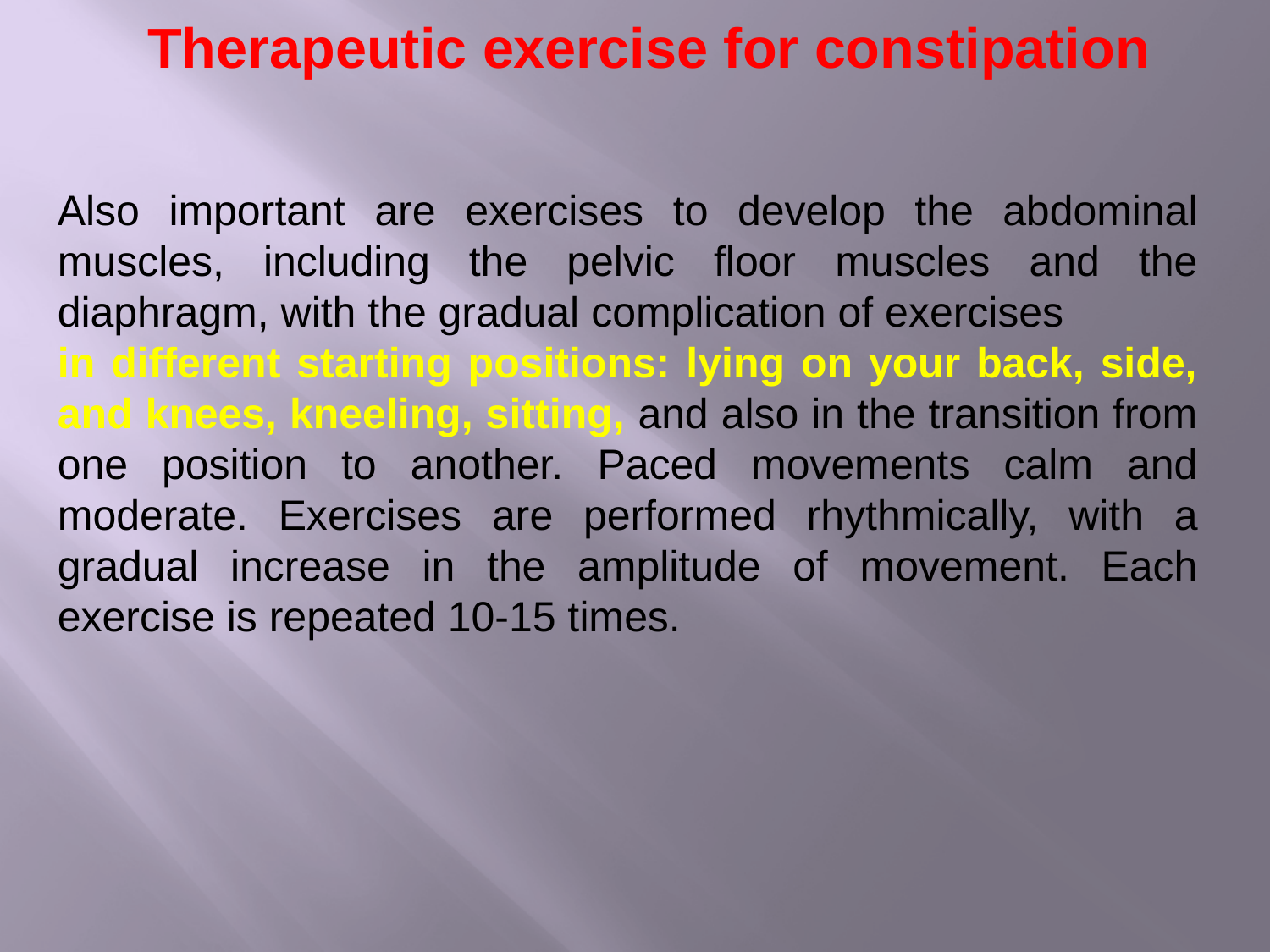

# Therapeutic exercise for constipation

Also important are exercises to develop the abdominal muscles, including the pelvic floor muscles and the diaphragm, with the gradual complication of exercises
in different starting positions: lying on your back, side, and knees, kneeling, sitting, and also in the transition from one position to another. Paced movements calm and moderate. Exercises are performed rhythmically, with a gradual increase in the amplitude of movement. Each exercise is repeated 10-15 times.